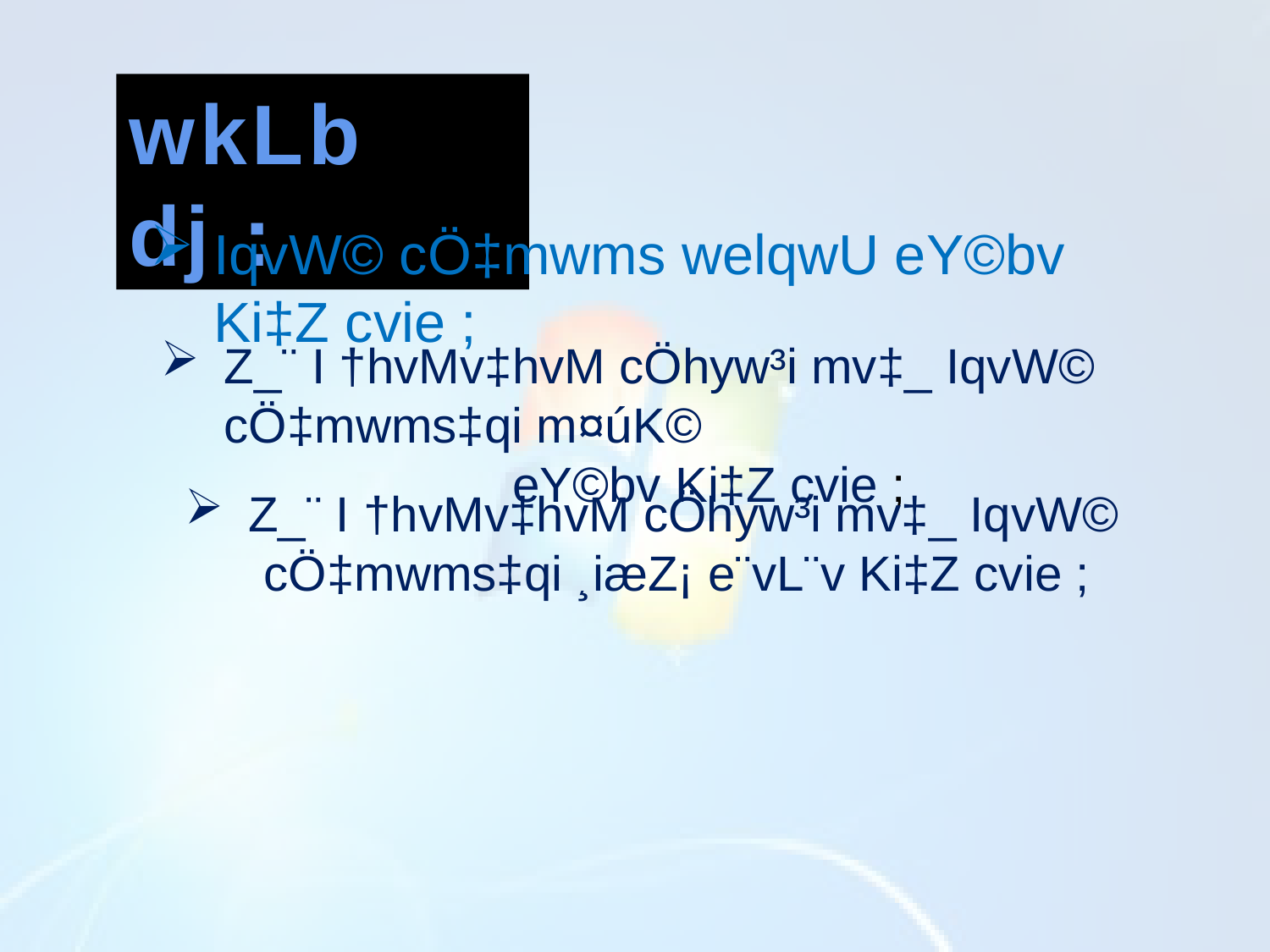

wkLb dj :
IqvW© cÖ‡mwms welqwU eY©bv Ki‡Z cvie ;
Z_¨ I †hvMv‡hvM cÖhyw³i mv‡_ IqvW© cÖ‡mwms‡qi m¤úK©
eY©bv Ki‡Z cvie ;
Z_¨ I †hvMv‡hvM cÖhyw³i mv‡_ IqvW© cÖ‡mwms‡qi ¸iæZ¡ e¨vL¨v Ki‡Z cvie ;